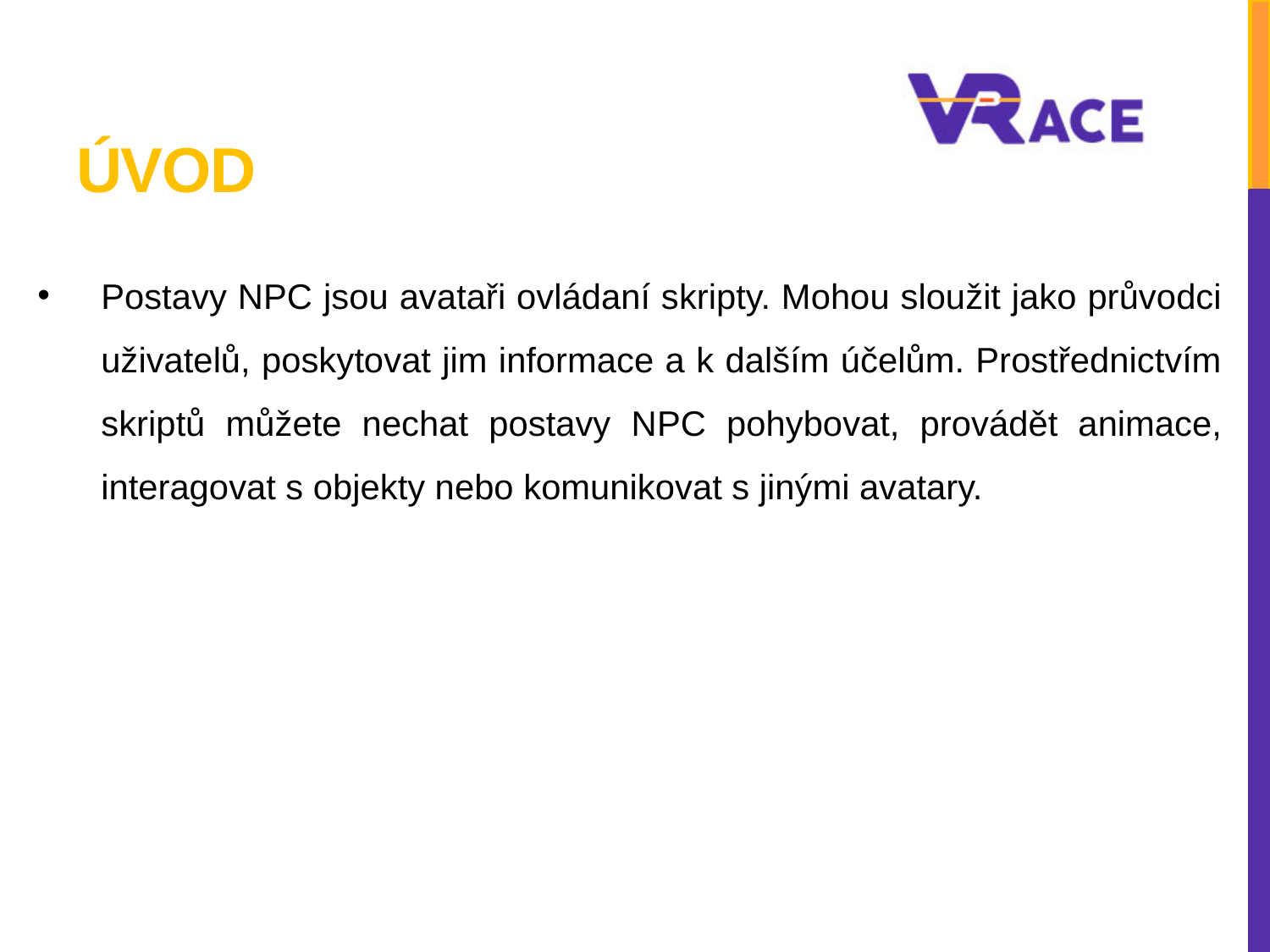

# ÚVOD
Postavy NPC jsou avataři ovládaní skripty. Mohou sloužit jako průvodci uživatelů, poskytovat jim informace a k dalším účelům. Prostřednictvím skriptů můžete nechat postavy NPC pohybovat, provádět animace, interagovat s objekty nebo komunikovat s jinými avatary.